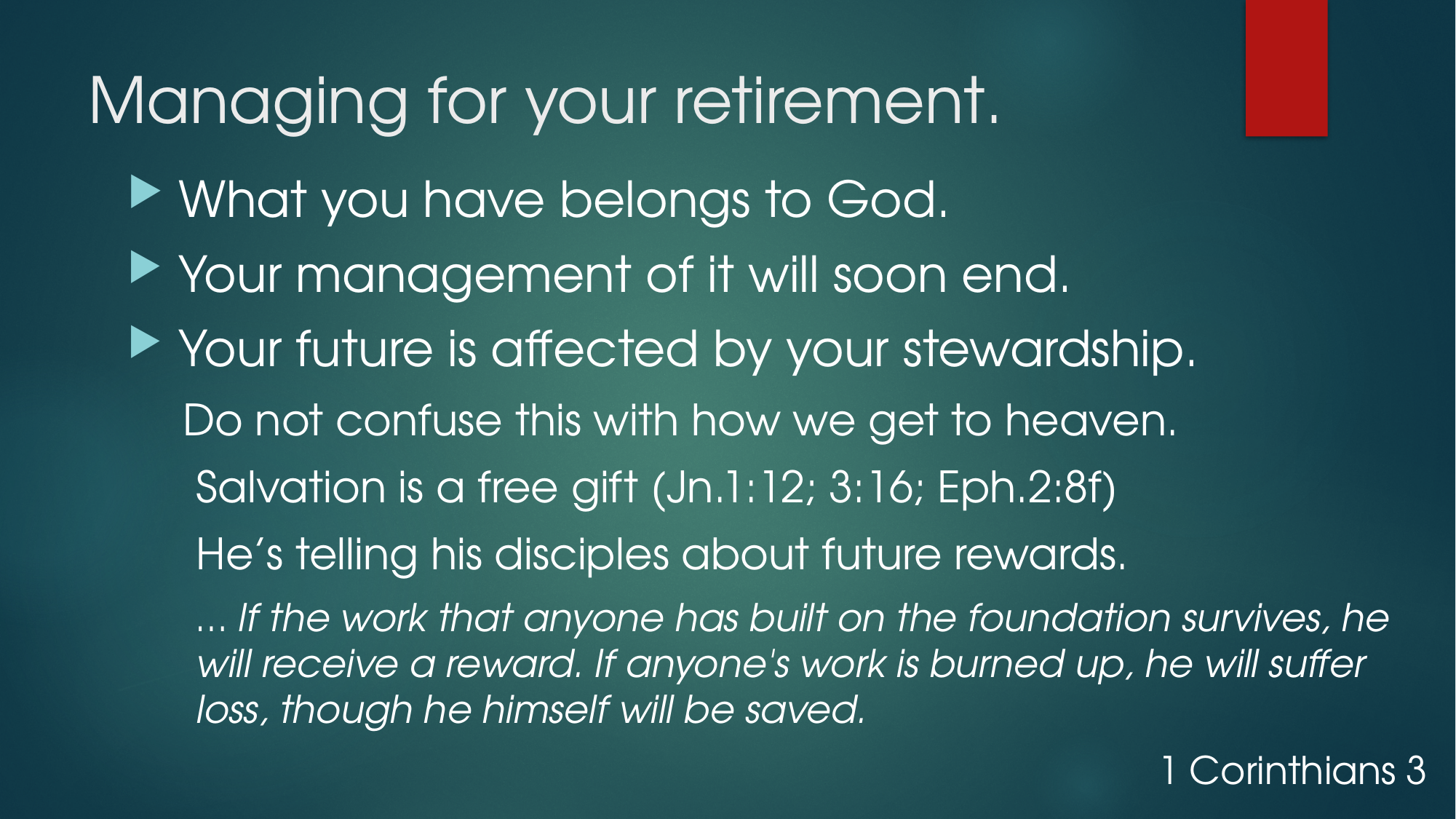

# Managing for your retirement.
 What you have belongs to God.
 Your management of it will soon end.
 Your future is affected by your stewardship.
 Do not confuse this with how we get to heaven.
Salvation is a free gift (Jn.1:12; 3:16; Eph.2:8f)
He’s telling his disciples about future rewards.
… If the work that anyone has built on the foundation survives, he will receive a reward. If anyone's work is burned up, he will suffer loss, though he himself will be saved.
1 Corinthians 3